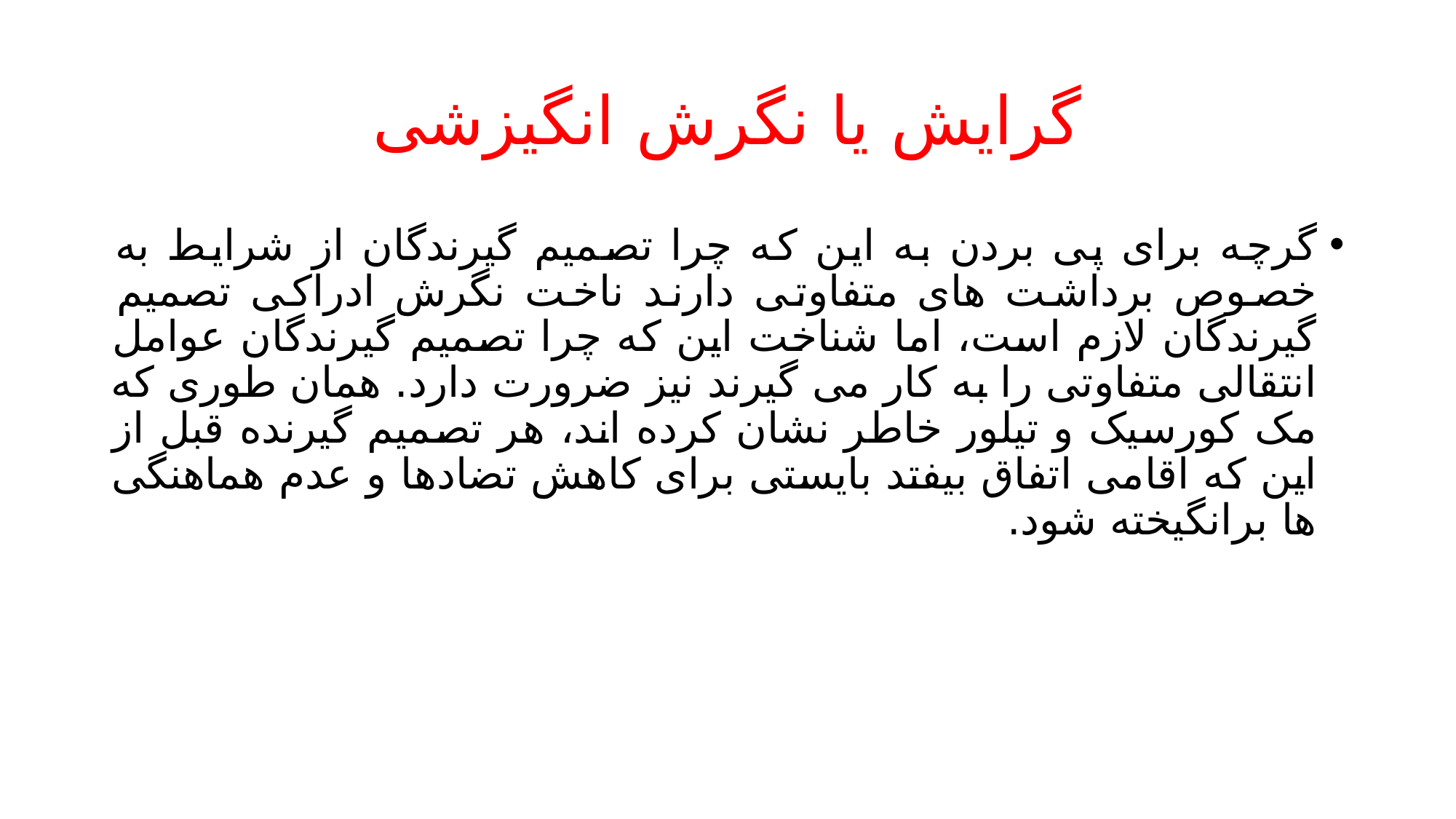

# گرایش یا نگرش انگیزشی
گرچه برای پی بردن به این که چرا تصمیم گیرندگان از شرایط به خصوص برداشت های متفاوتی دارند ناخت نگرش ادراکی تصمیم گیرندگان لازم است، اما شناخت این که چرا تصمیم گیرندگان عوامل انتقالی متفاوتی را به کار می گیرند نیز ضرورت دارد. همان طوری که مک کورسیک و تیلور خاطر نشان کرده اند، هر تصمیم گیرنده قبل از این که اقامی اتفاق بیفتد بایستی برای کاهش تضادها و عدم هماهنگی ها برانگیخته شود.